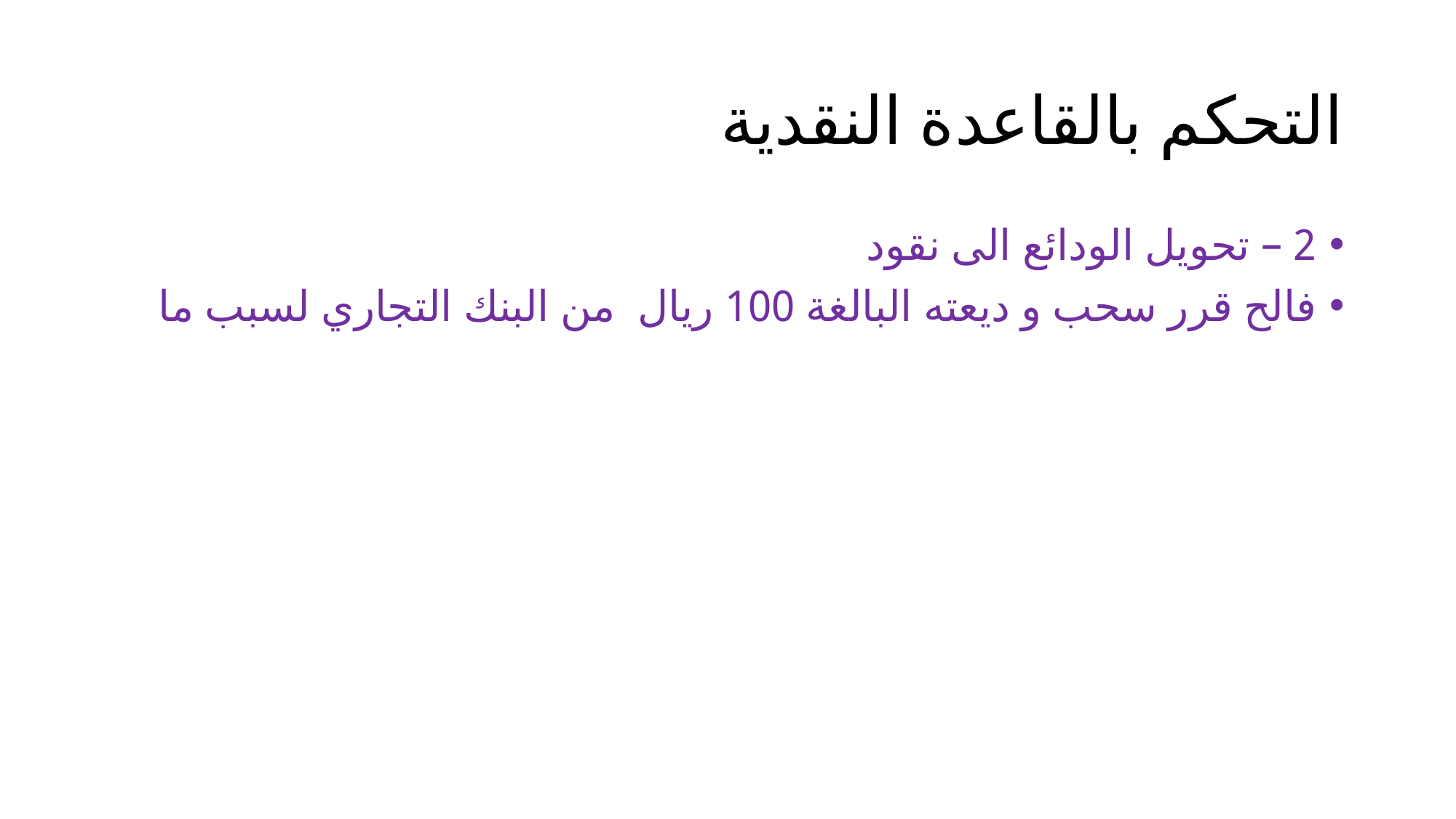

# التحكم بالقاعدة النقدية
2 – تحويل الودائع الى نقود
فالح قرر سحب و ديعته البالغة 100 ريال  من البنك التجاري لسبب ما